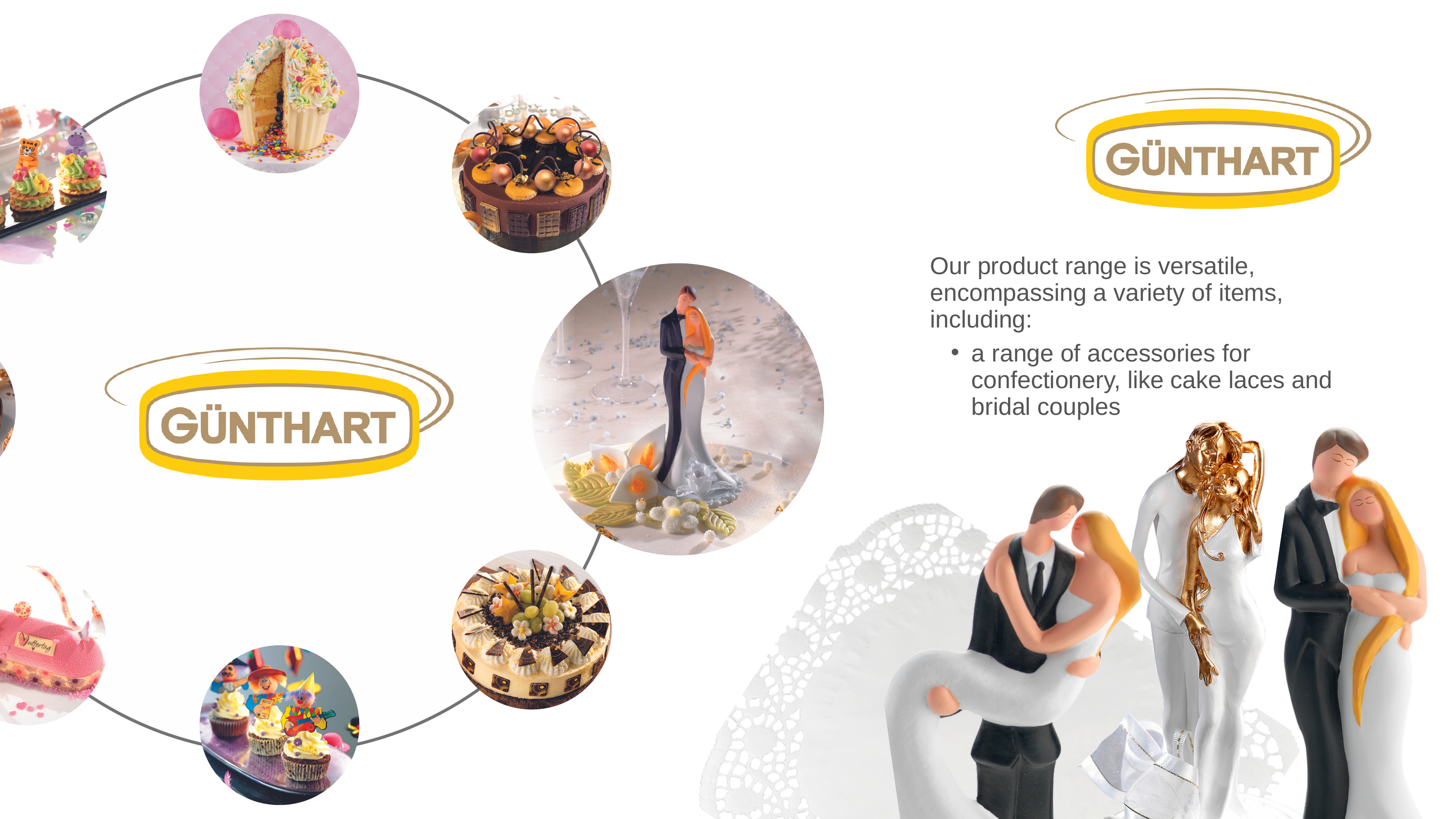

Our product range is versatile, encompassing a variety of items, including:

a range of accessories for confectionery, like cake laces and bridal couples